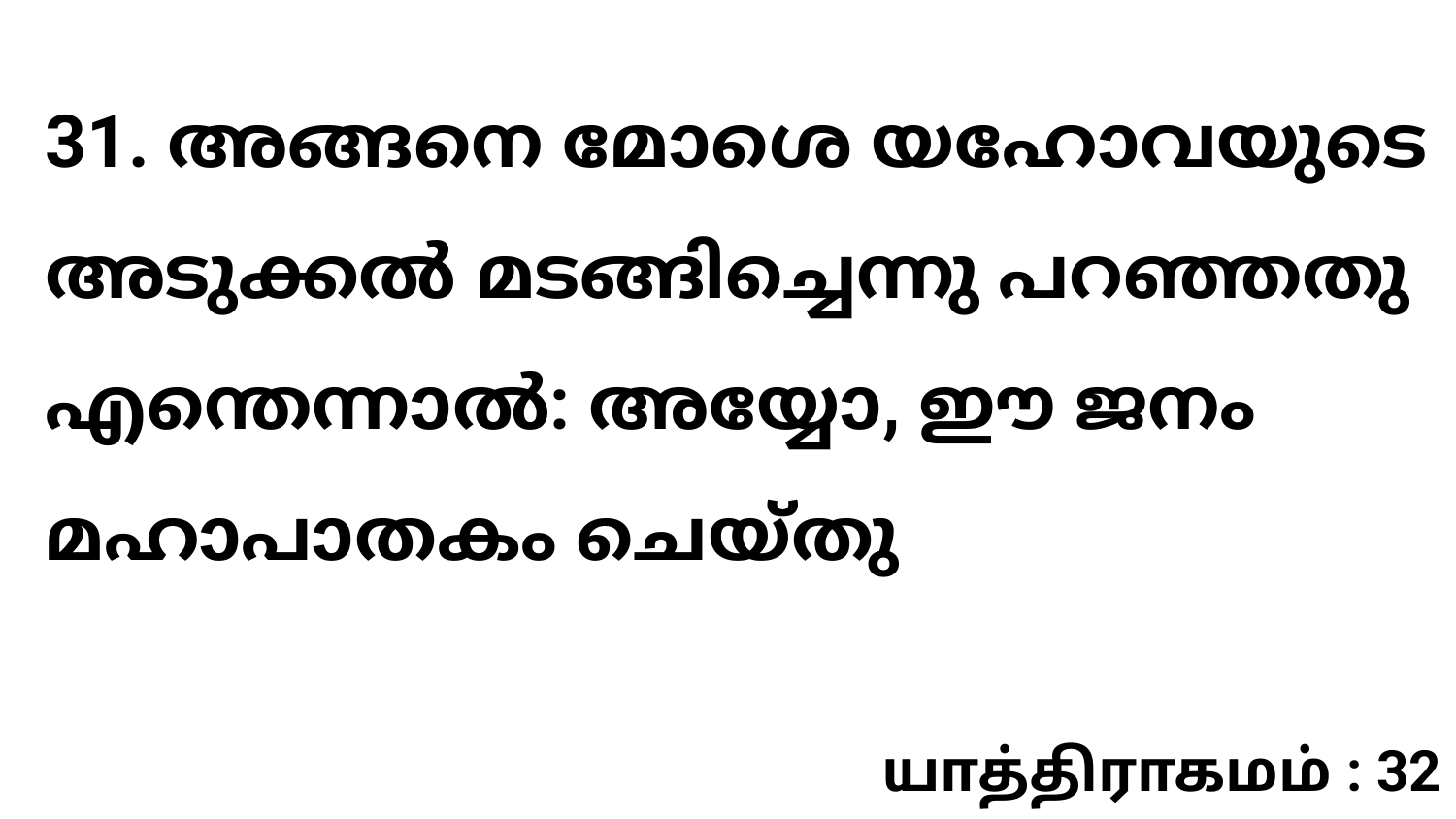

31. അങ്ങനെ മോശെ യഹോവയുടെ അടുക്കൽ മടങ്ങിച്ചെന്നു പറഞ്ഞതു എന്തെന്നാൽ: അയ്യോ, ഈ ജനം മഹാപാതകം ചെയ്തു
யாத்திராகமம் : 32